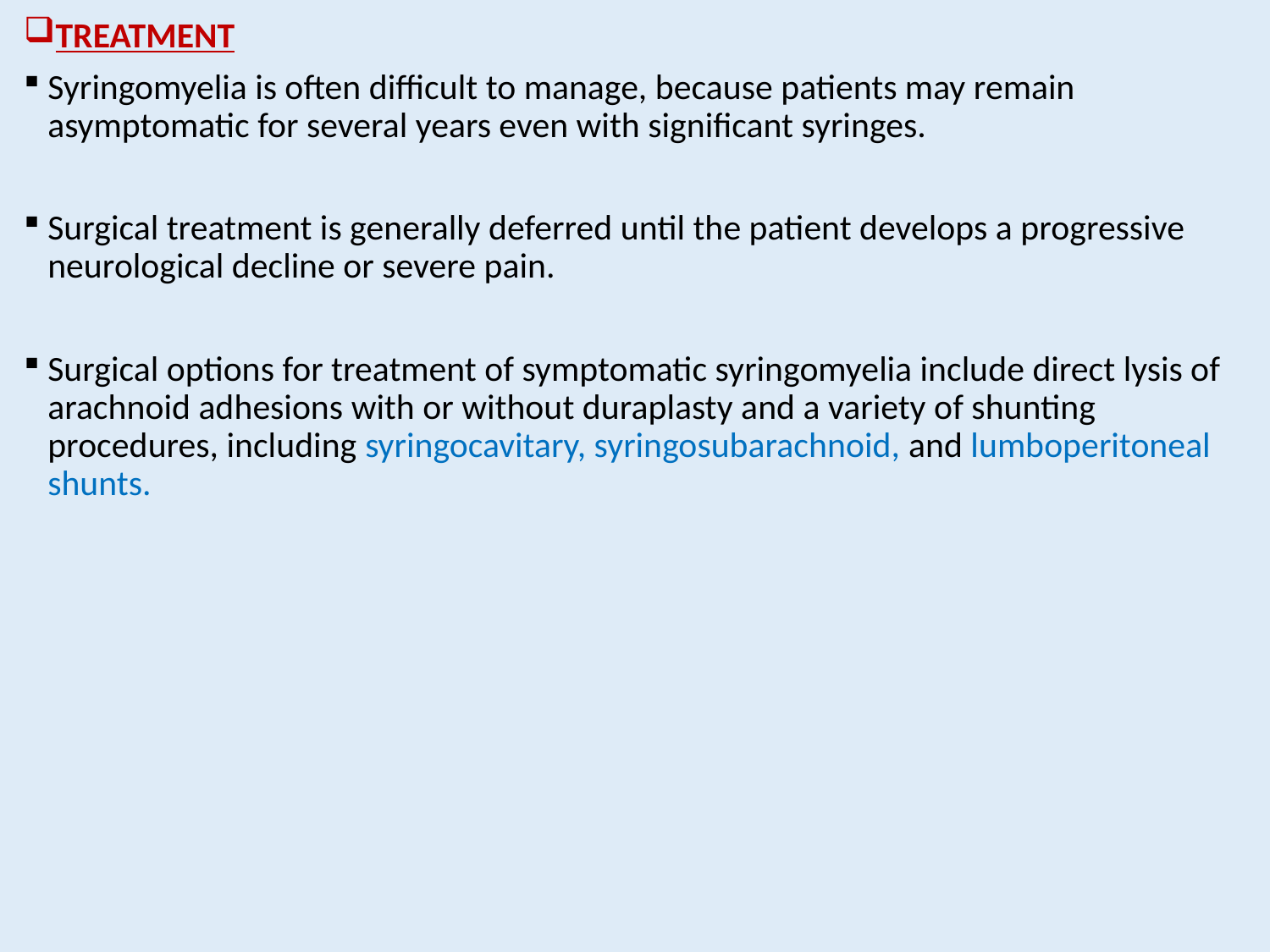

TREATMENT
Syringomyelia is often difficult to manage, because patients may remain asymptomatic for several years even with significant syringes.

Surgical treatment is generally deferred until the patient develops a progressive neurological decline or severe pain.

Surgical options for treatment of symptomatic syringomyelia include direct lysis of arachnoid adhesions with or without duraplasty and a variety of shunting procedures, including syringocavitary, syringosubarachnoid, and lumboperitoneal shunts.